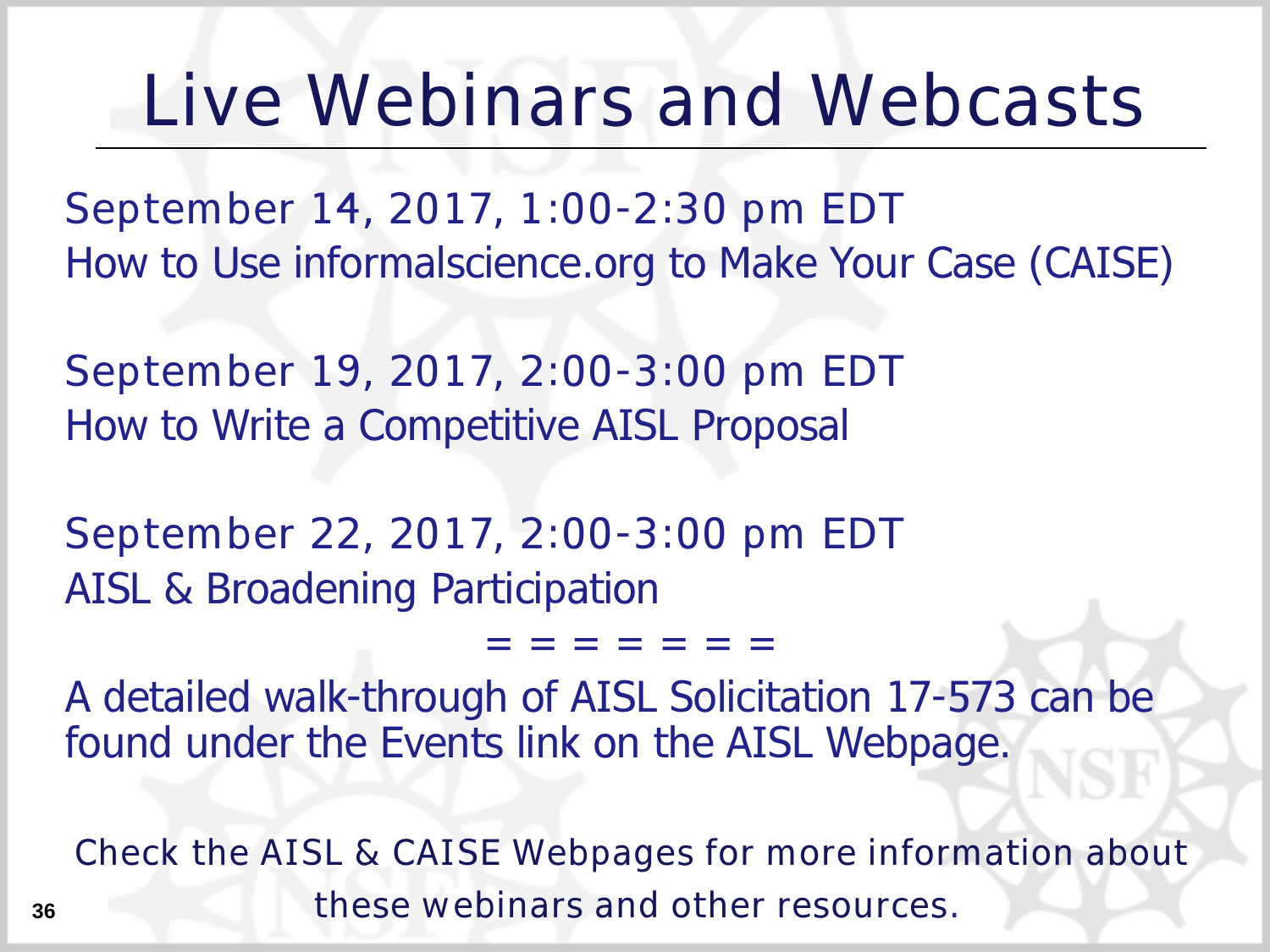

# Live Webinars and Webcasts
September 14, 2017, 1:00-2:30 pm EDT
How to Use informalscience.org to Make Your Case (CAISE)

September 19, 2017, 2:00-3:00 pm EDT
How to Write a Competitive AISL Proposal

September 22, 2017, 2:00-3:00 pm EDT
AISL & Broadening Participation
= = = = = = =
A detailed walk-through of AISL Solicitation 17-573 can be found under the Events link on the AISL Webpage.

Check the AISL & CAISE Webpages for more information about
these webinars and other resources.
36